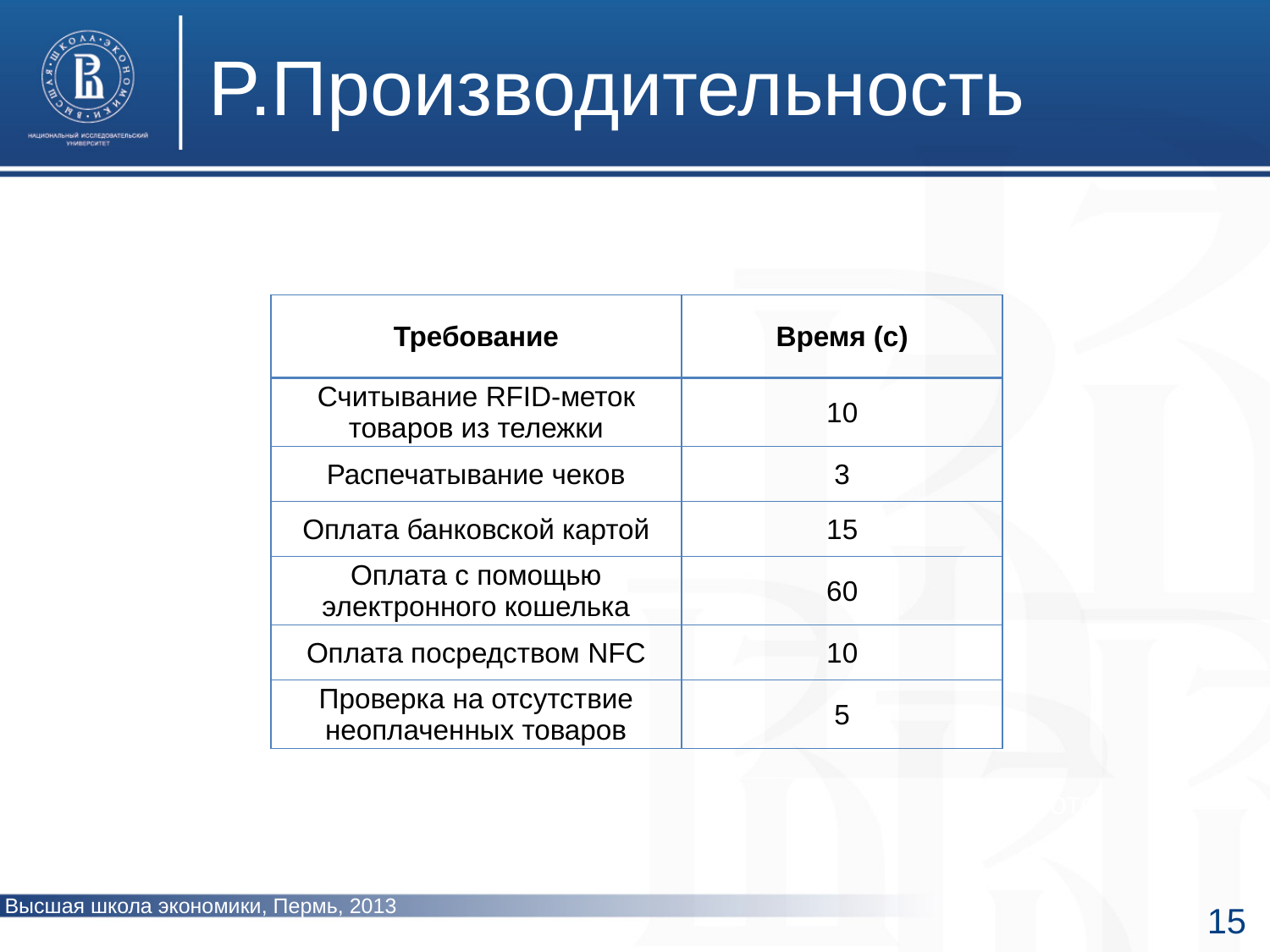

P.Производительность
| Требование | Время (с) |
| --- | --- |
| Считывание RFID-меток товаров из тележки | 10 |
| Распечатывание чеков | 3 |
| Оплата банковской картой | 15 |
| Оплата с помощью электронного кошелька | 60 |
| Оплата посредством NFC | 10 |
| Проверка на отсутствие неоплаченных товаров | 5 |
фото